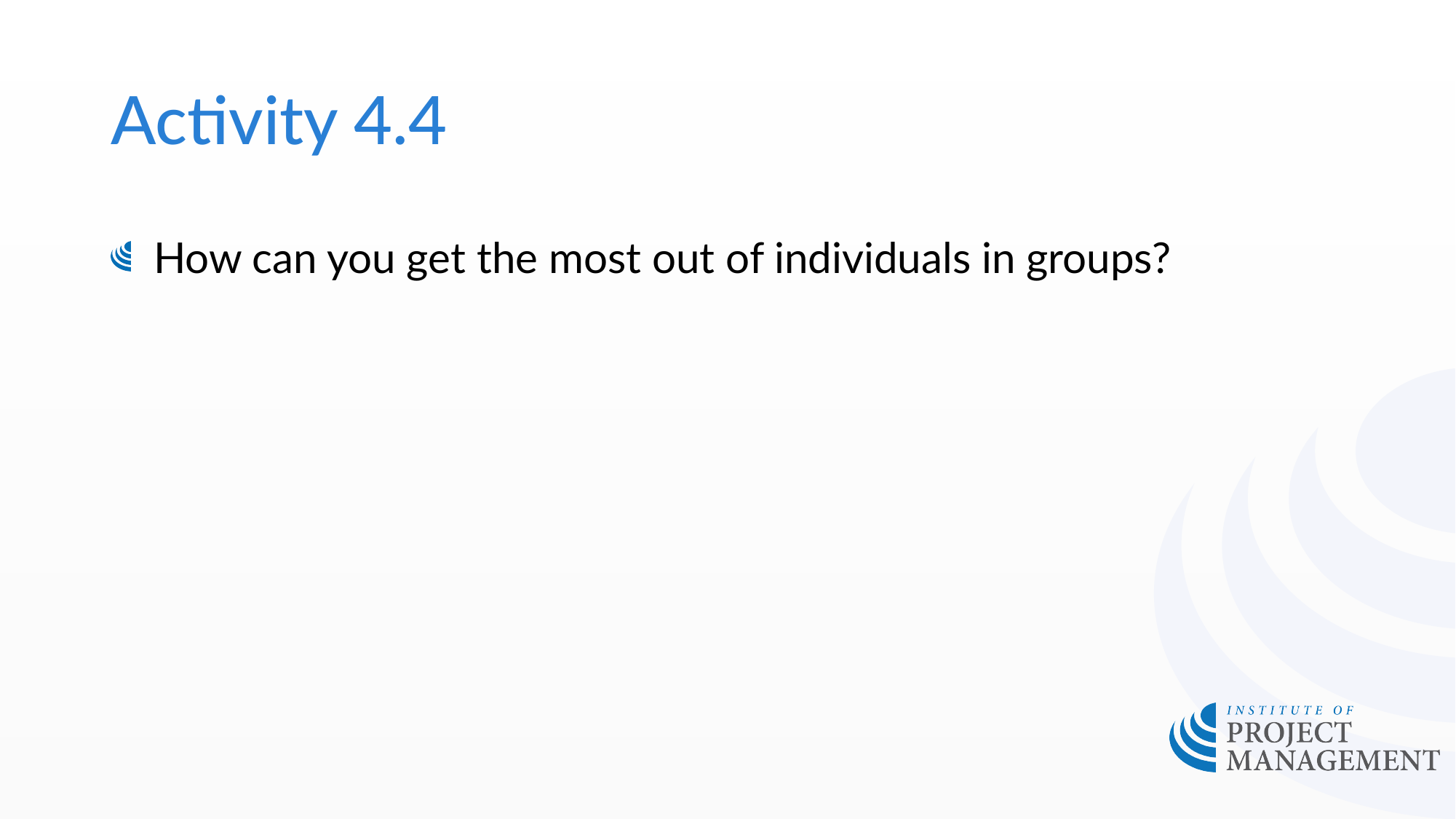

# Activity 4.4
How can you get the most out of individuals in groups?